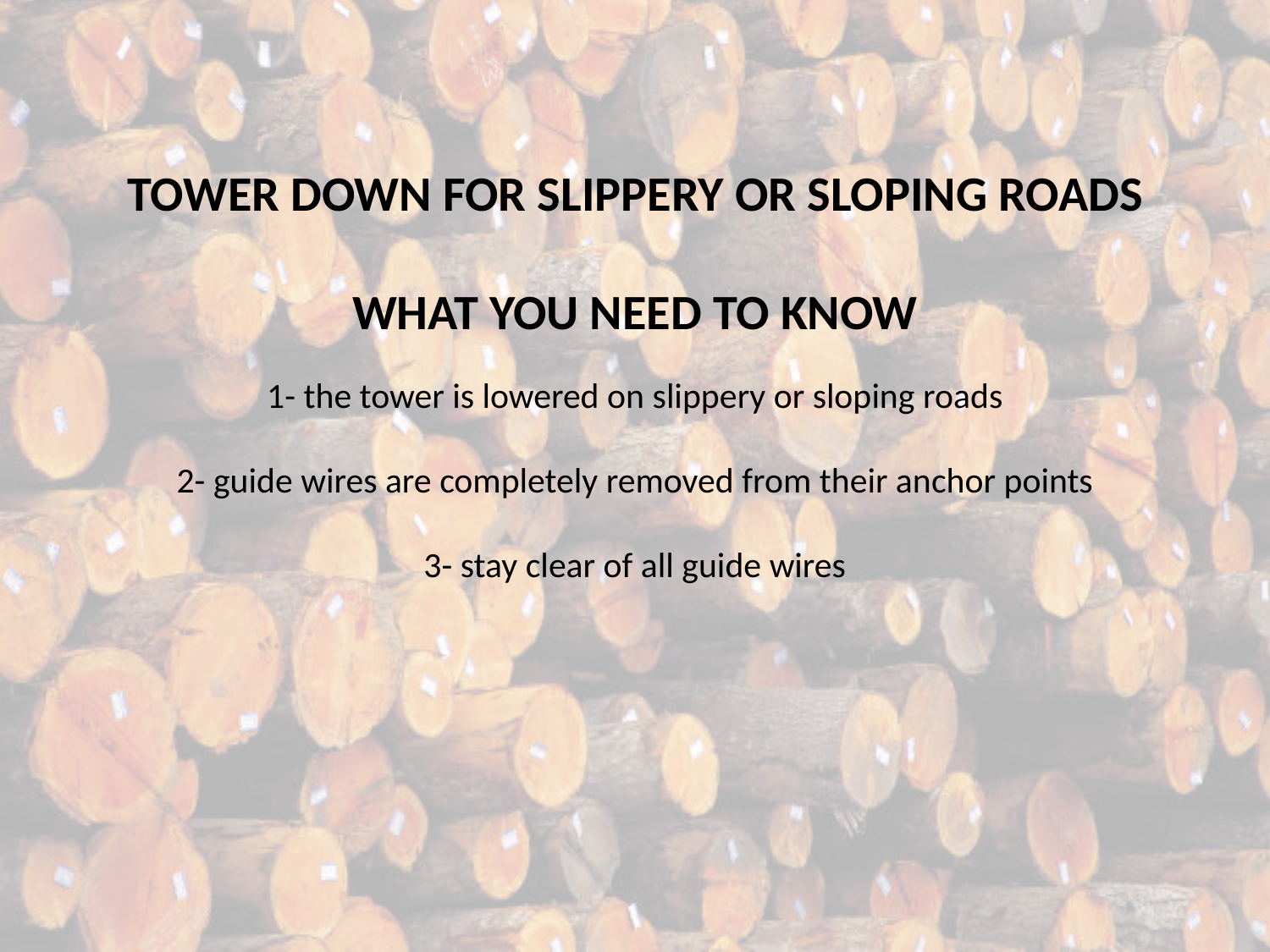

TOWER DOWN FOR SLIPPERY OR SLOPING ROADS
WHAT YOU NEED TO KNOW
1- the tower is lowered on slippery or sloping roads
2- guide wires are completely removed from their anchor points
3- stay clear of all guide wires